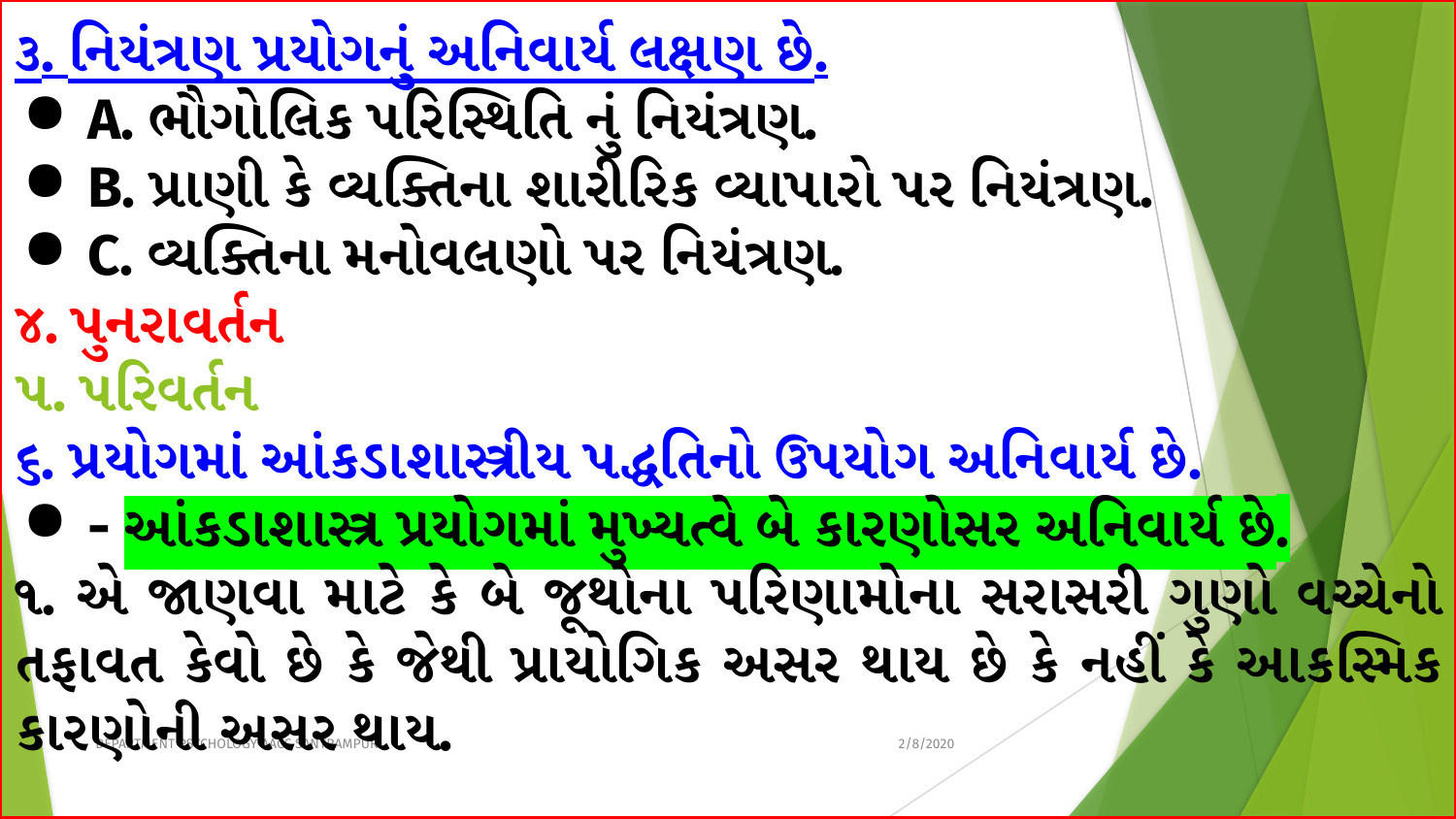

૩. નિયંત્રણ પ્રયોગનું અનિવાર્ય લક્ષણ છે.
A. ભૌગોલિક પરિસ્થિતિ નું નિયંત્રણ.
B. પ્રાણી કે વ્યક્તિના શારીરિક વ્યાપારો પર નિયંત્રણ.
C. વ્યક્તિના મનોવલણો પર નિયંત્રણ.
૪. પુનરાવર્તન
૫. પરિવર્તન
૬. પ્રયોગમાં આંકડાશાસ્ત્રીય પદ્ધતિનો ઉપયોગ અનિવાર્ય છે.
- આંકડાશાસ્ત્ર પ્રયોગમાં મુખ્યત્વે બે કારણોસર અનિવાર્ય છે.
૧. એ જાણવા માટે કે બે જૂથોના પરિણામોના સરાસરી ગુણો વચ્ચેનો તફાવત કેવો છે કે જેથી પ્રાયોગિક અસર થાય છે કે નહીં કે આકસ્મિક કારણોની અસર થાય.
DEPARTMENT PSYCHOLOGY AACC SANTRAMPUR
2/8/2020